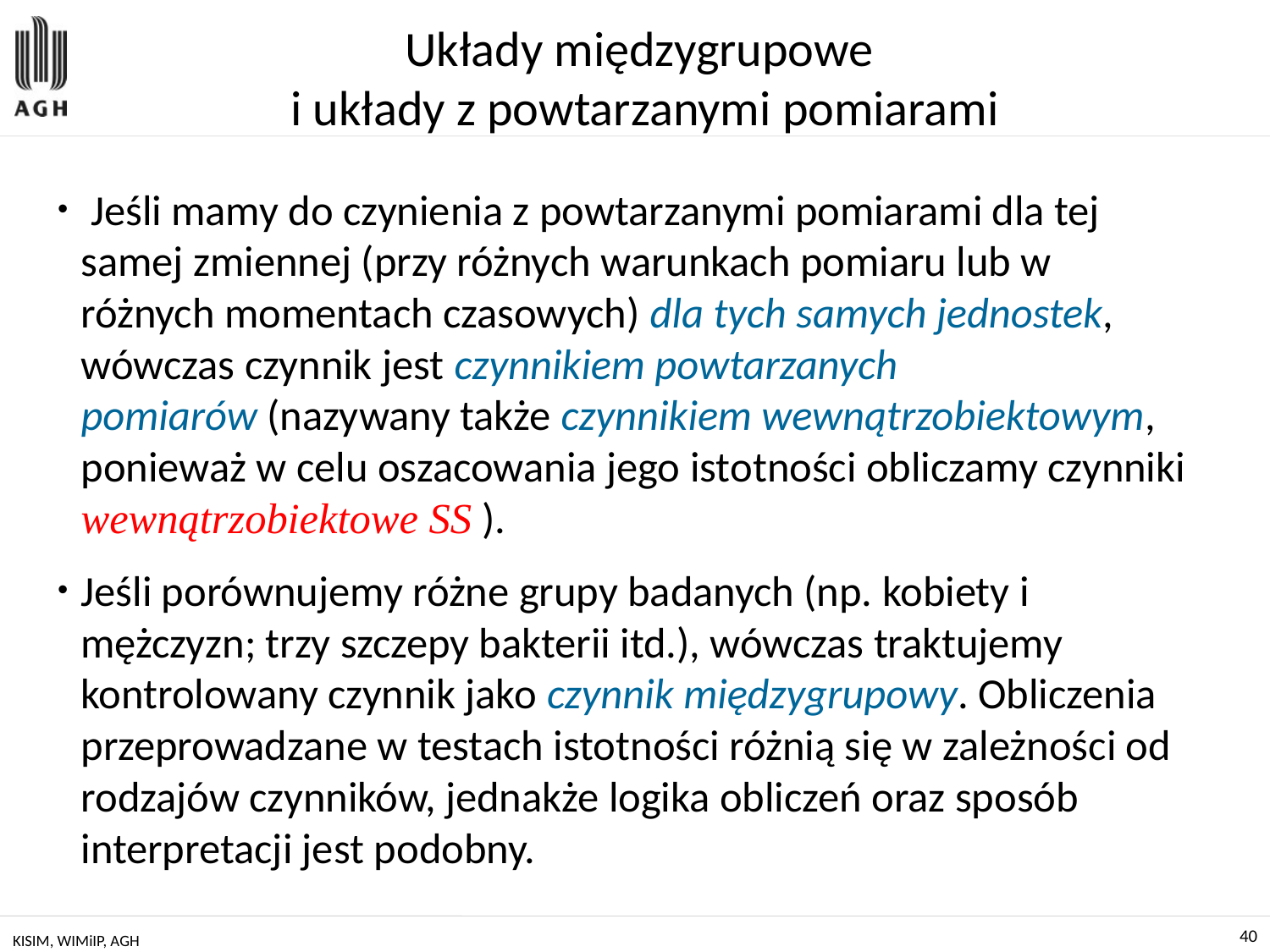

# Układy międzygrupowe i układy z powtarzanymi pomiarami
 Jeśli mamy do czynienia z powtarzanymi pomiarami dla tej samej zmiennej (przy różnych warunkach pomiaru lub w różnych momentach czasowych) dla tych samych jednostek, wówczas czynnik jest czynnikiem powtarzanych pomiarów (nazywany także czynnikiem wewnątrzobiektowym, ponieważ w celu oszacowania jego istotności obliczamy czynniki wewnątrzobiektowe SS ).
Jeśli porównujemy różne grupy badanych (np. kobiety i mężczyzn; trzy szczepy bakterii itd.), wówczas traktujemy kontrolowany czynnik jako czynnik międzygrupowy. Obliczenia przeprowadzane w testach istotności różnią się w zależności od rodzajów czynników, jednakże logika obliczeń oraz sposób interpretacji jest podobny.
KISIM, WIMiIP, AGH